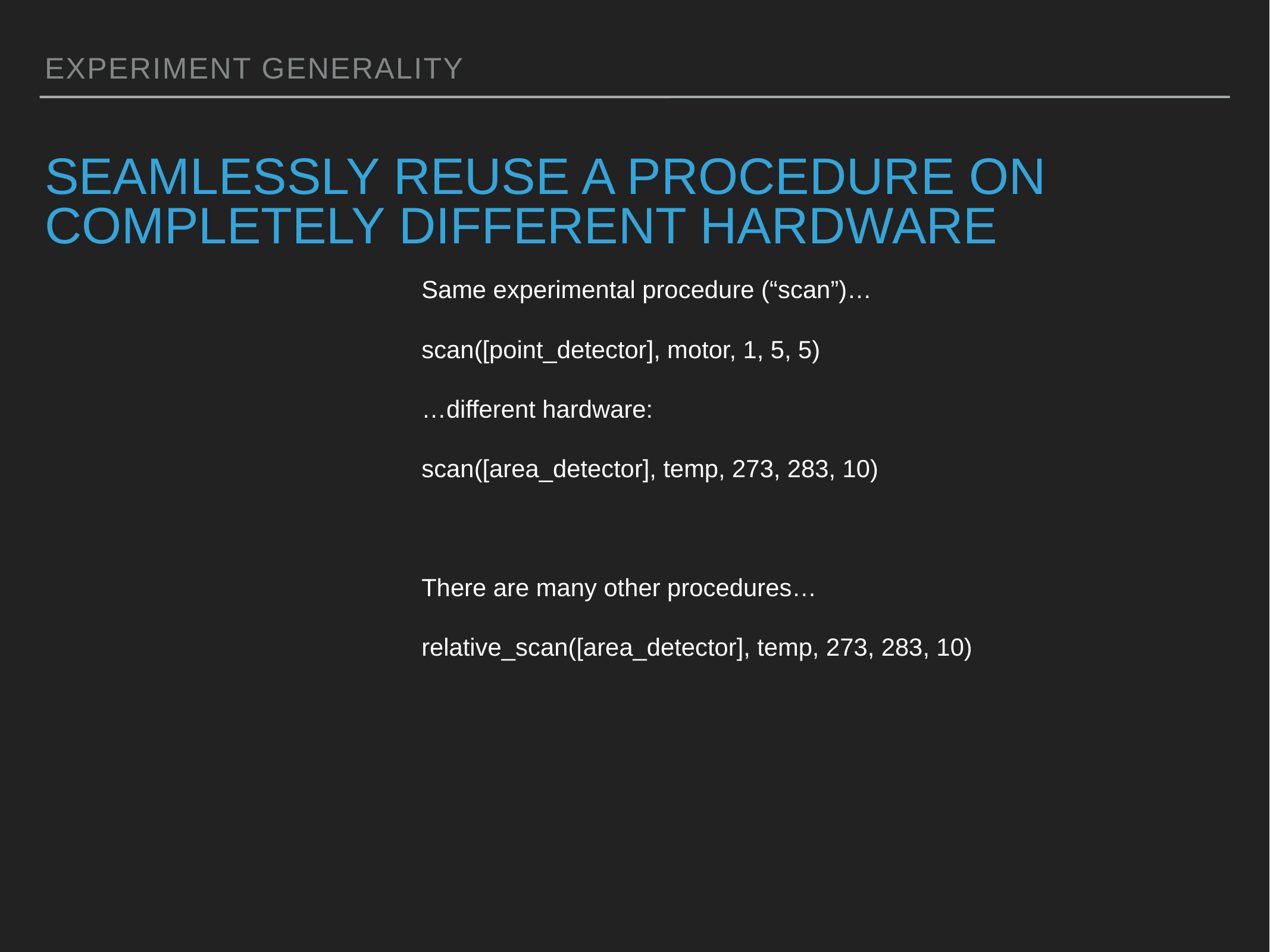

Experiment generality
# Seamlessly reuse a procedure on completely different hardware
Same experimental procedure (“scan”)…
scan([point_detector], motor, 1, 5, 5)
…different hardware:
scan([area_detector], temp, 273, 283, 10)

There are many other procedures…
relative_scan([area_detector], temp, 273, 283, 10)